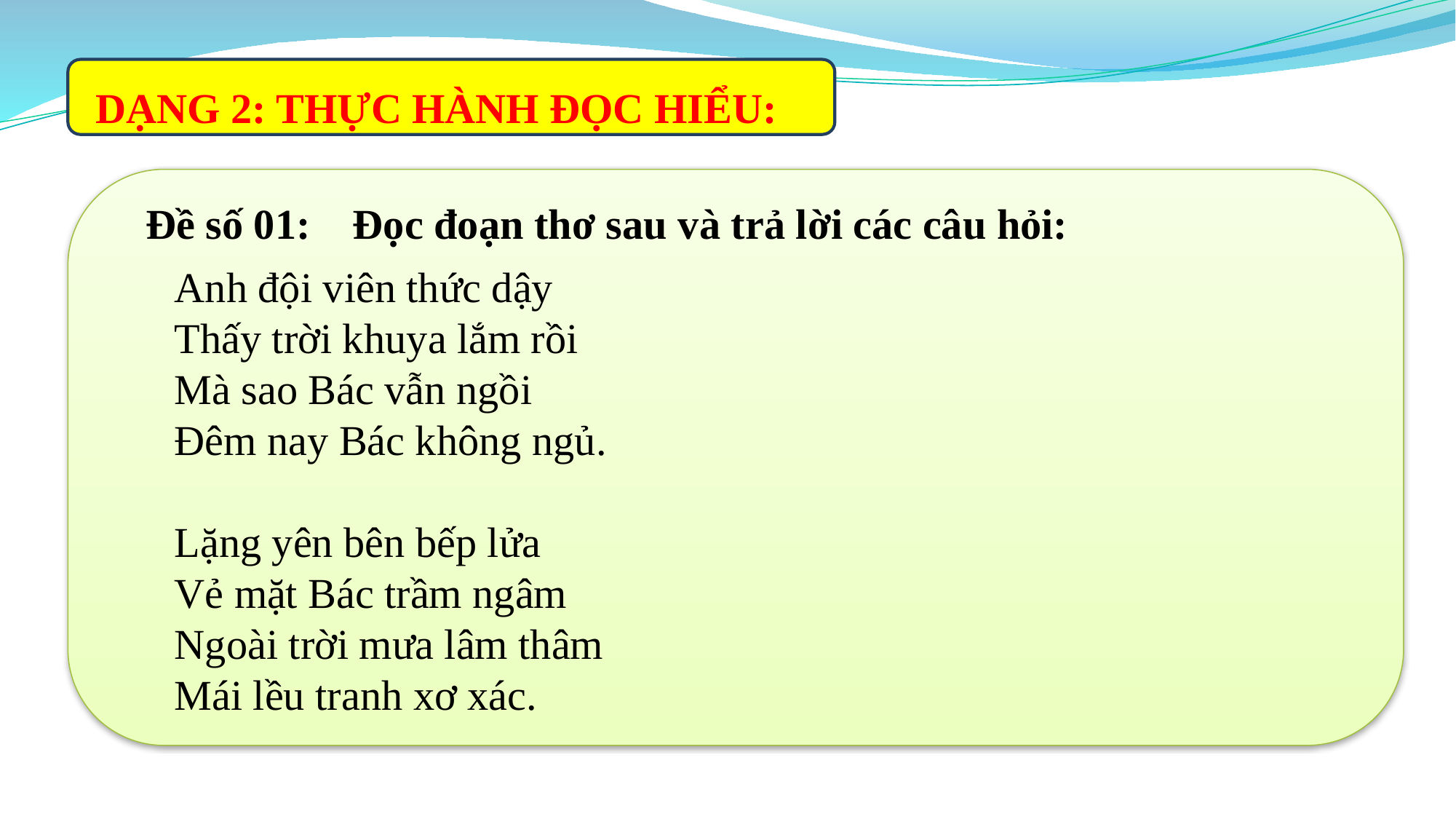

DẠNG 2: THỰC HÀNH ĐỌC HIỂU:

Đề số 01:    Đọc đoạn thơ sau và trả lời các câu hỏi:
Anh đội viên thức dậy
Thấy trời khuya lắm rồi
Mà sao Bác vẫn ngồi
Đêm nay Bác không ngủ.
Lặng yên bên bếp lửa
Vẻ mặt Bác trầm ngâm
Ngoài trời mưa lâm thâm
Mái lều tranh xơ xác.